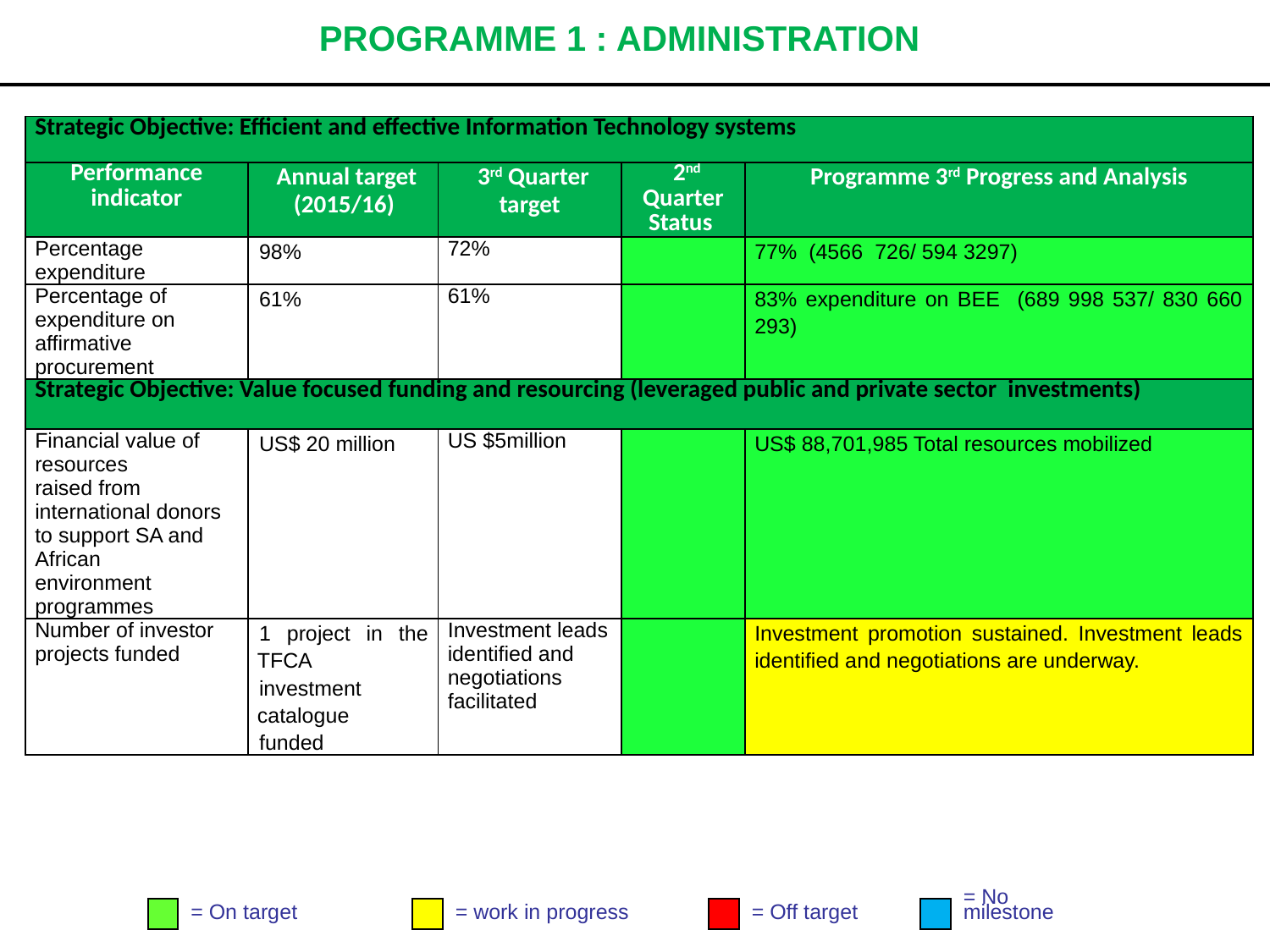

# PROGRAMME 1 : ADMINISTRATION

| Strategic Objective: Efficient and effective Information Technology systems |  |  |  |  |
| --- | --- | --- | --- | --- |
| Performance indicator | Annual target (2015/16) | 3rd Quarter target | 2nd Quarter Status | Programme 3rd Progress and Analysis |
| Percentage expenditure | 98% | 72% |  | 77% (4566 726/ 594 3297) |
| Percentage of expenditure on affirmative procurement | 61% | 61% |  | 83% expenditure on BEE (689 998 537/ 830 660 293) |
| Strategic Objective: Value focused funding and resourcing (leveraged public and private sector investments) |  |  |  |  |
| Financial value of resources raised from international donors to support SA and African environment programmes | US$ 20 million | US $5million |  | US$ 88,701,985 Total resources mobilized |
| Number of investor projects funded | 1 project in the TFCA investment catalogue funded | Investment leads identified and negotiations facilitated |  | Investment promotion sustained. Investment leads identified and negotiations are underway. |
= On target
= work in progress
= Off target

= No
milestone